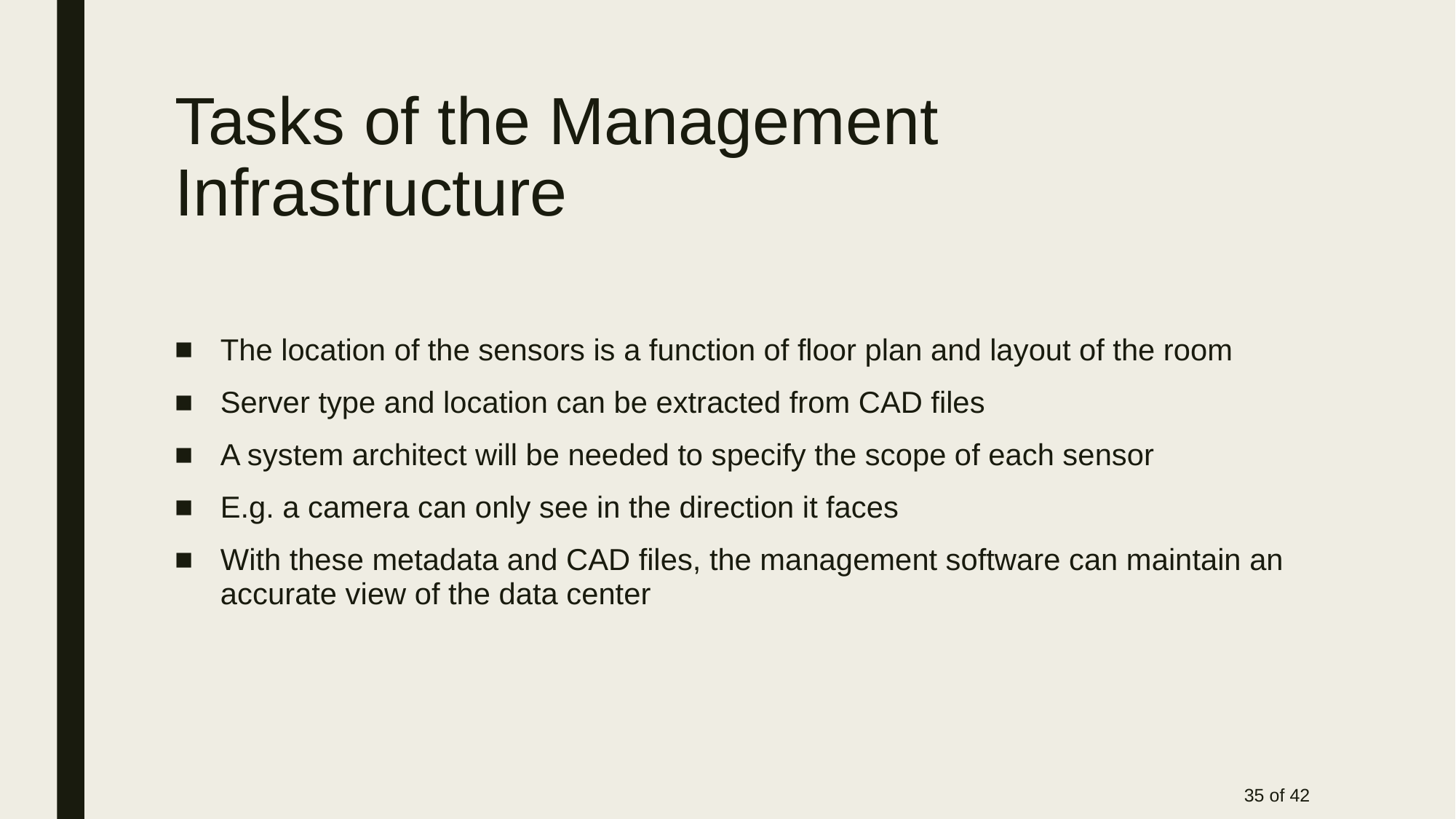

# Tasks of the Management Infrastructure

The location of the sensors is a function of floor plan and layout of the room
Server type and location can be extracted from CAD files
A system architect will be needed to specify the scope of each sensor
E.g. a camera can only see in the direction it faces
With these metadata and CAD files, the management software can maintain an accurate view of the data center
35 of 42